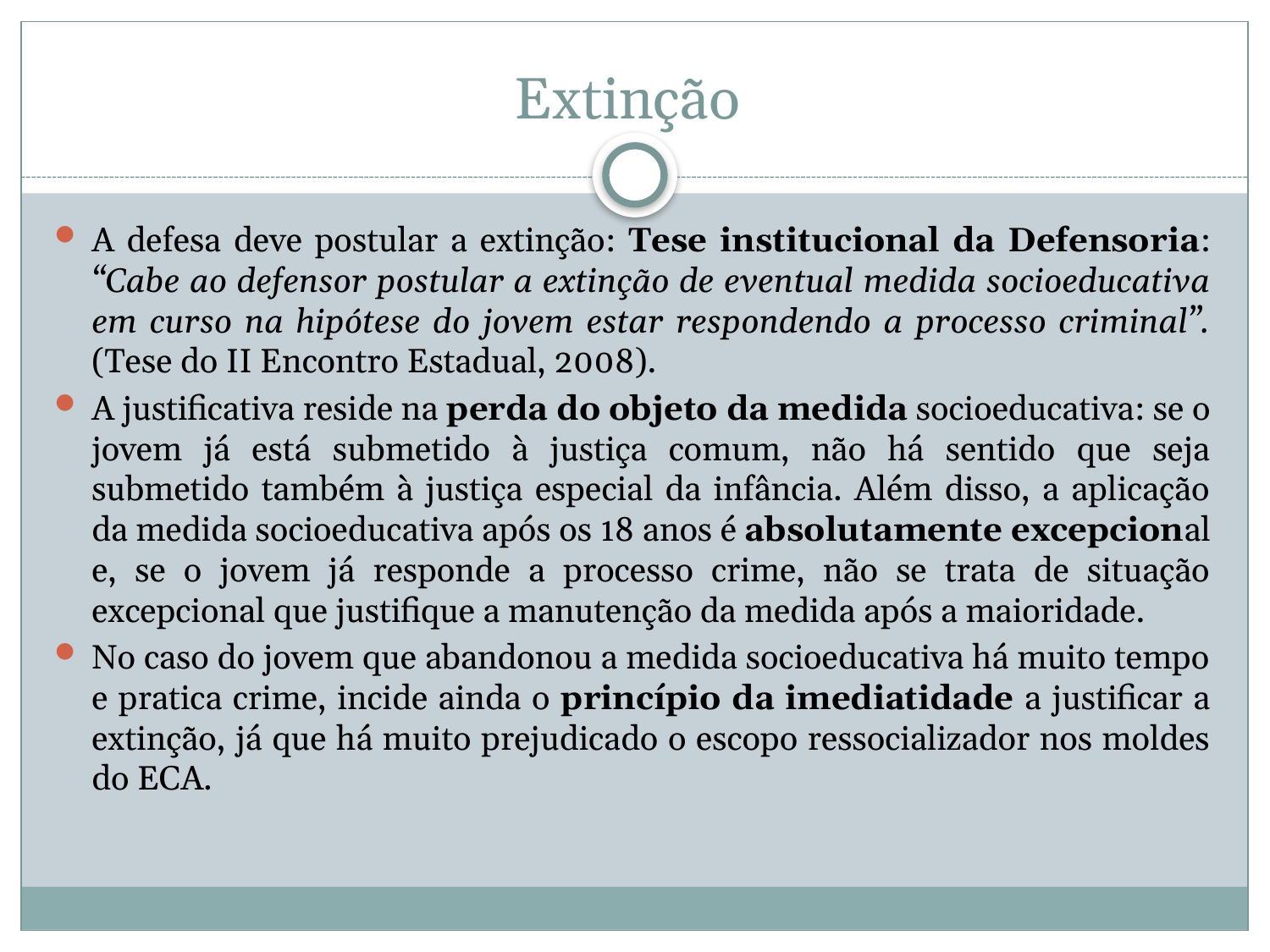

# Extinção
A defesa deve postular a extinção: Tese institucional da Defensoria: “Cabe ao defensor postular a extinção de eventual medida socioeducativa em curso na hipótese do jovem estar respondendo a processo criminal”. (Tese do II Encontro Estadual, 2008).
A justificativa reside na perda do objeto da medida socioeducativa: se o jovem já está submetido à justiça comum, não há sentido que seja submetido também à justiça especial da infância. Além disso, a aplicação da medida socioeducativa após os 18 anos é absolutamente excepcional e, se o jovem já responde a processo crime, não se trata de situação excepcional que justifique a manutenção da medida após a maioridade.
No caso do jovem que abandonou a medida socioeducativa há muito tempo e pratica crime, incide ainda o princípio da imediatidade a justificar a extinção, já que há muito prejudicado o escopo ressocializador nos moldes do ECA.